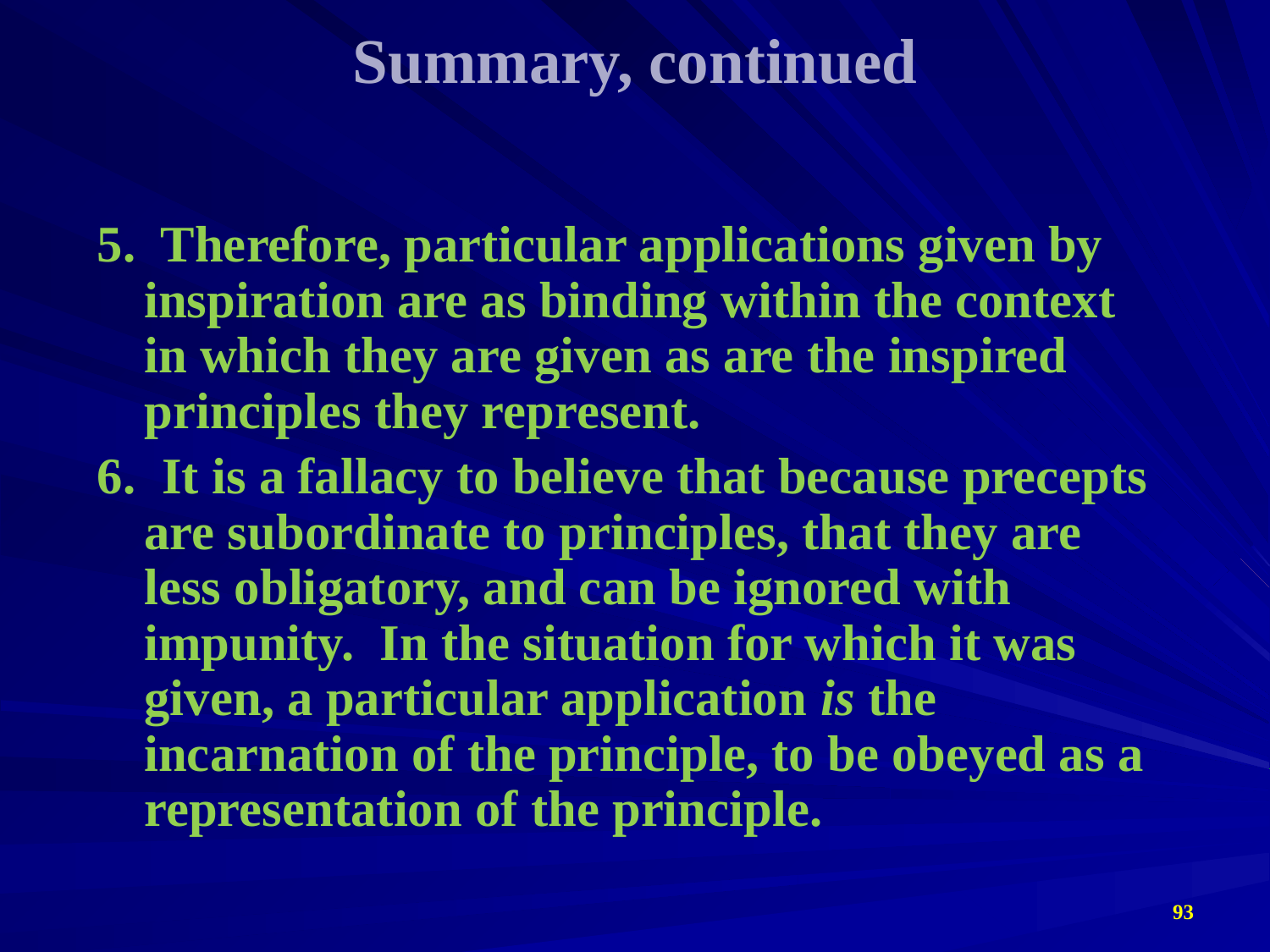

# Summary, continued
5.  Therefore, particular applications given by inspiration are as binding within the context in which they are given as are the inspired principles they represent.
6.  It is a fallacy to believe that because precepts are subordinate to principles, that they are less obligatory, and can be ignored with impunity.  In the situation for which it was given, a particular application is the incarnation of the principle, to be obeyed as a representation of the principle.
93